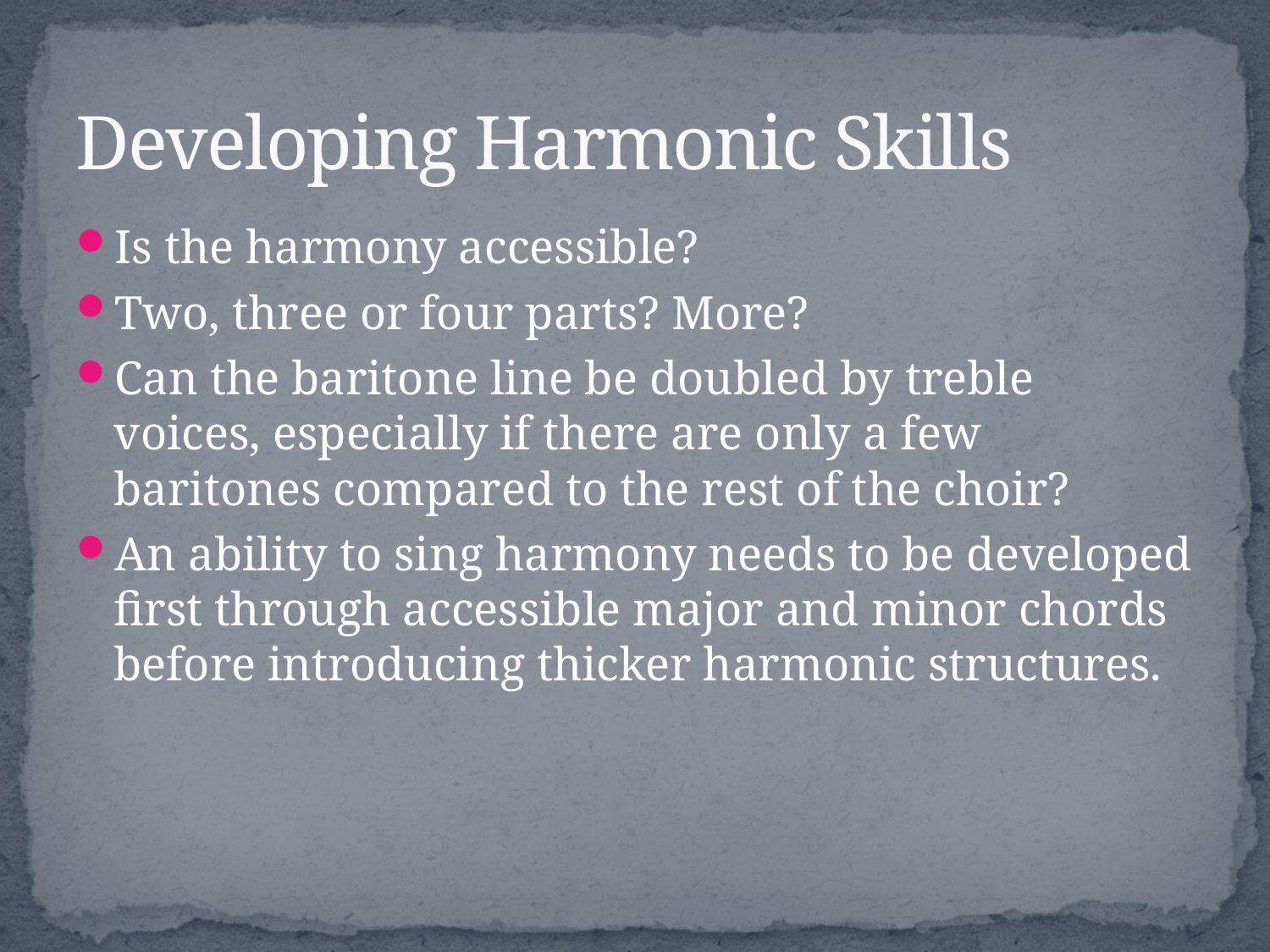

# Developing Harmonic Skills
Is the harmony accessible?
Two, three or four parts? More?
Can the baritone line be doubled by treble voices, especially if there are only a few baritones compared to the rest of the choir?
An ability to sing harmony needs to be developed first through accessible major and minor chords before introducing thicker harmonic structures.